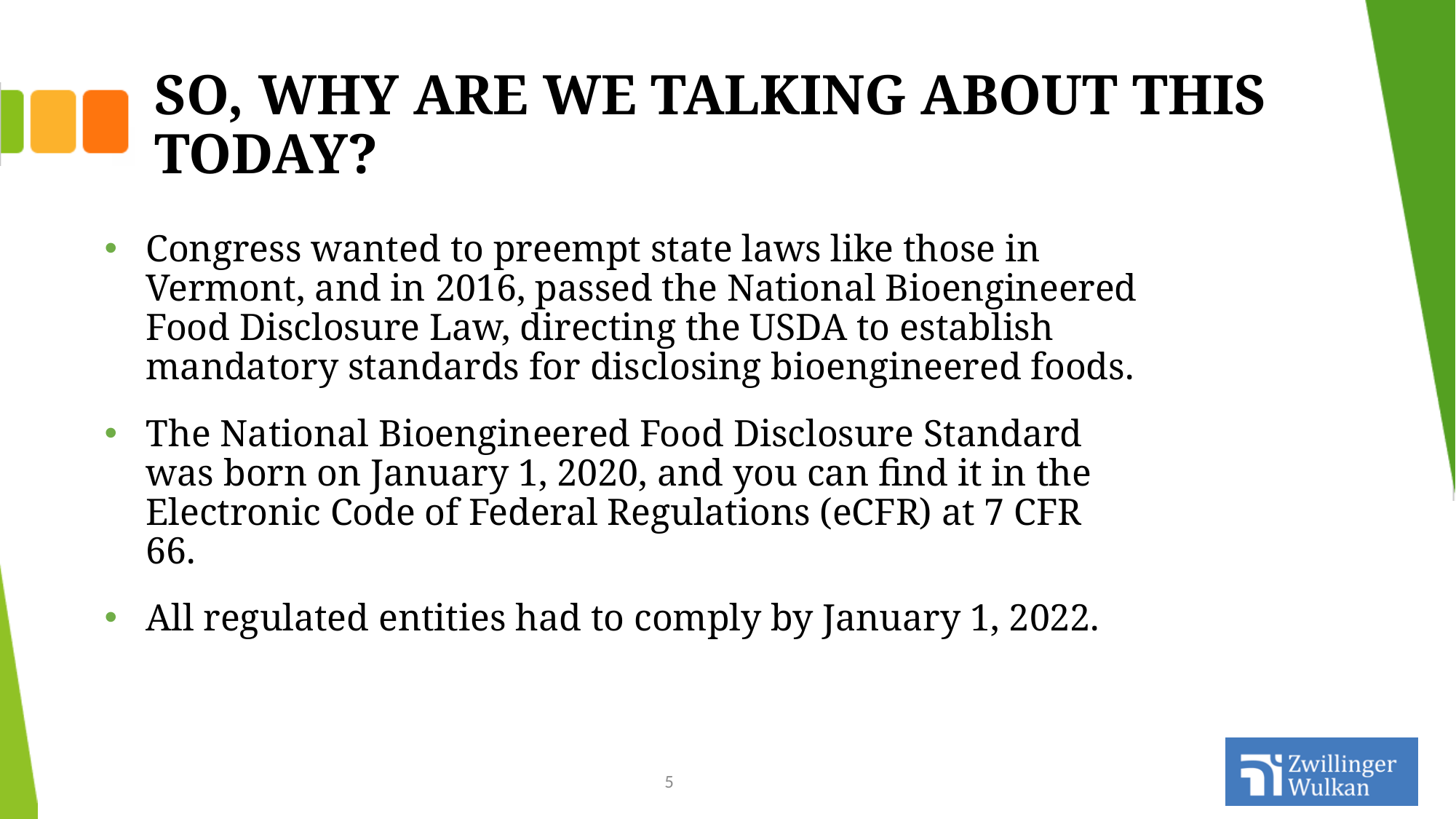

# SO, WHY ARE WE TALKING ABOUT THIS TODAY?
Congress wanted to preempt state laws like those in Vermont, and in 2016, passed the National Bioengineered Food Disclosure Law, directing the USDA to establish mandatory standards for disclosing bioengineered foods.
The National Bioengineered Food Disclosure Standard was born on January 1, 2020, and you can find it in the Electronic Code of Federal Regulations (eCFR) at 7 CFR 66.
All regulated entities had to comply by January 1, 2022.
5